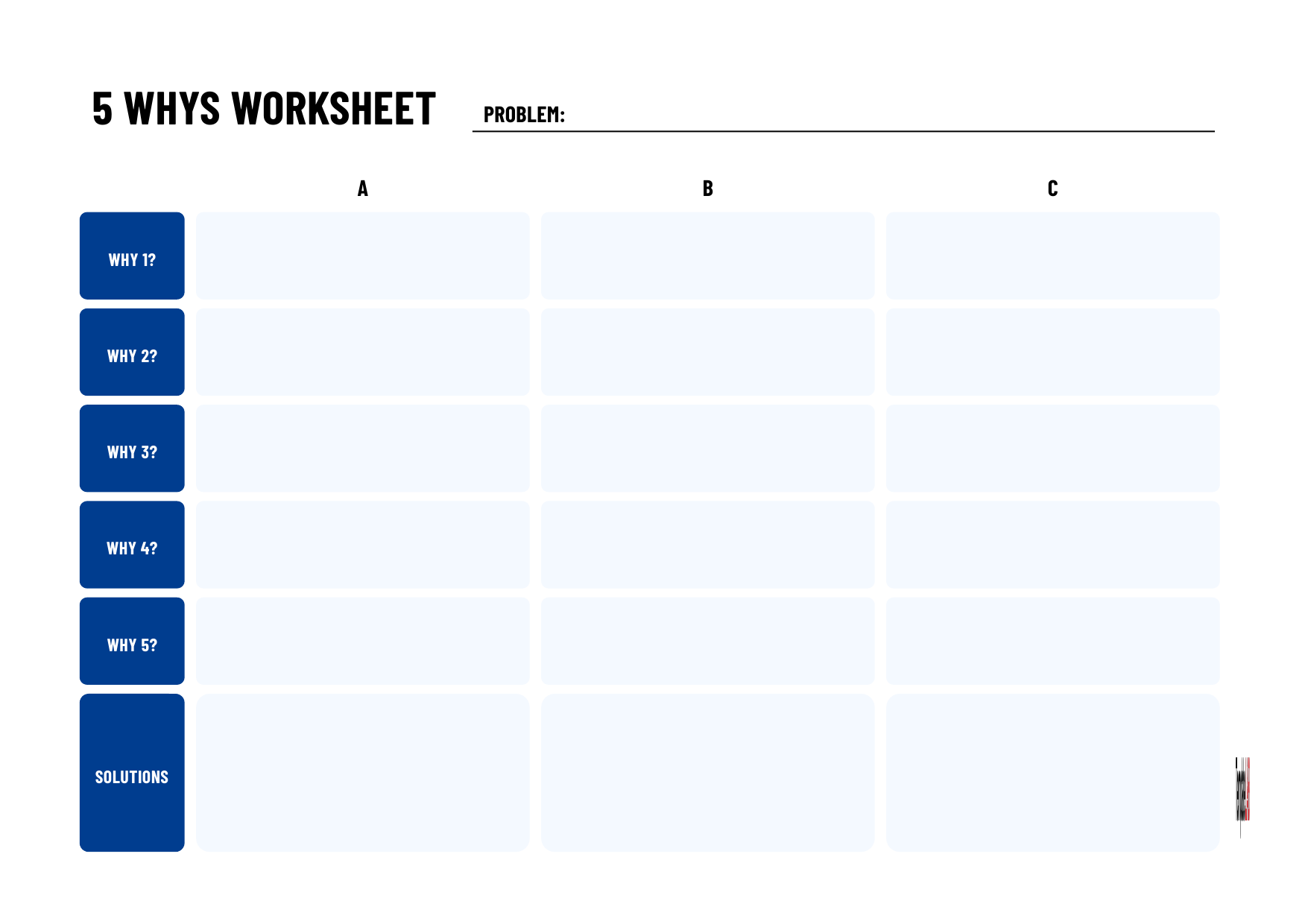

5 WHYS WORKSHEET
PROBLEM:

A
B
C

WHY 1?

WHY 2?

WHY 3?

WHY 4?

WHY 5?

SOLUTIONS